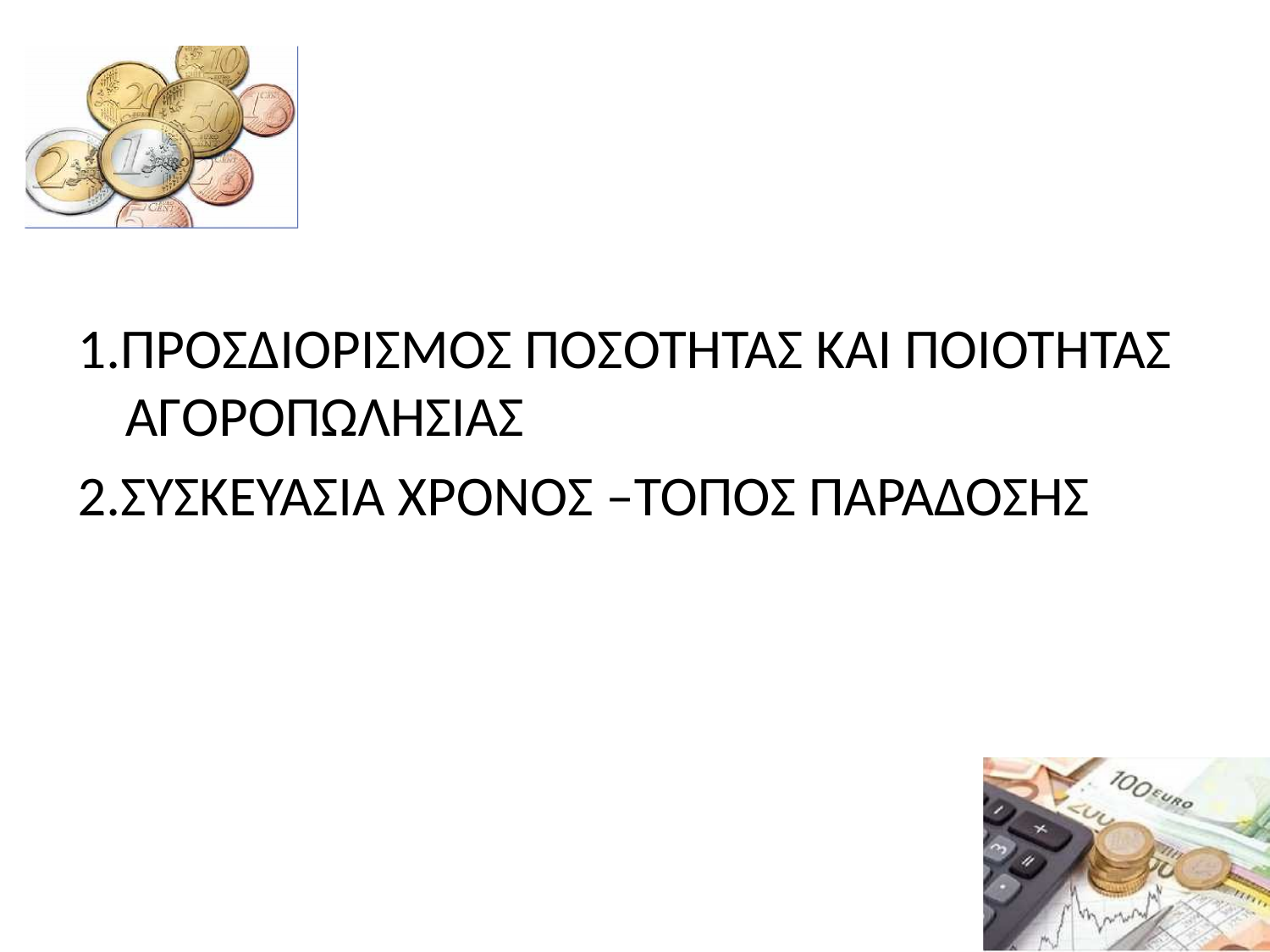

1.ΠΡΟΣΔΙΟΡΙΣΜΟΣ ΠΟΣΟΤΗΤΑΣ ΚΑΙ ΠΟΙΟΤΗΤΑΣ ΑΓΟΡΟΠΩΛΗΣΙΑΣ
2.ΣΥΣΚΕΥΑΣΙΑ ΧΡΟΝΟΣ –ΤΟΠΟΣ ΠΑΡΑΔΟΣΗΣ